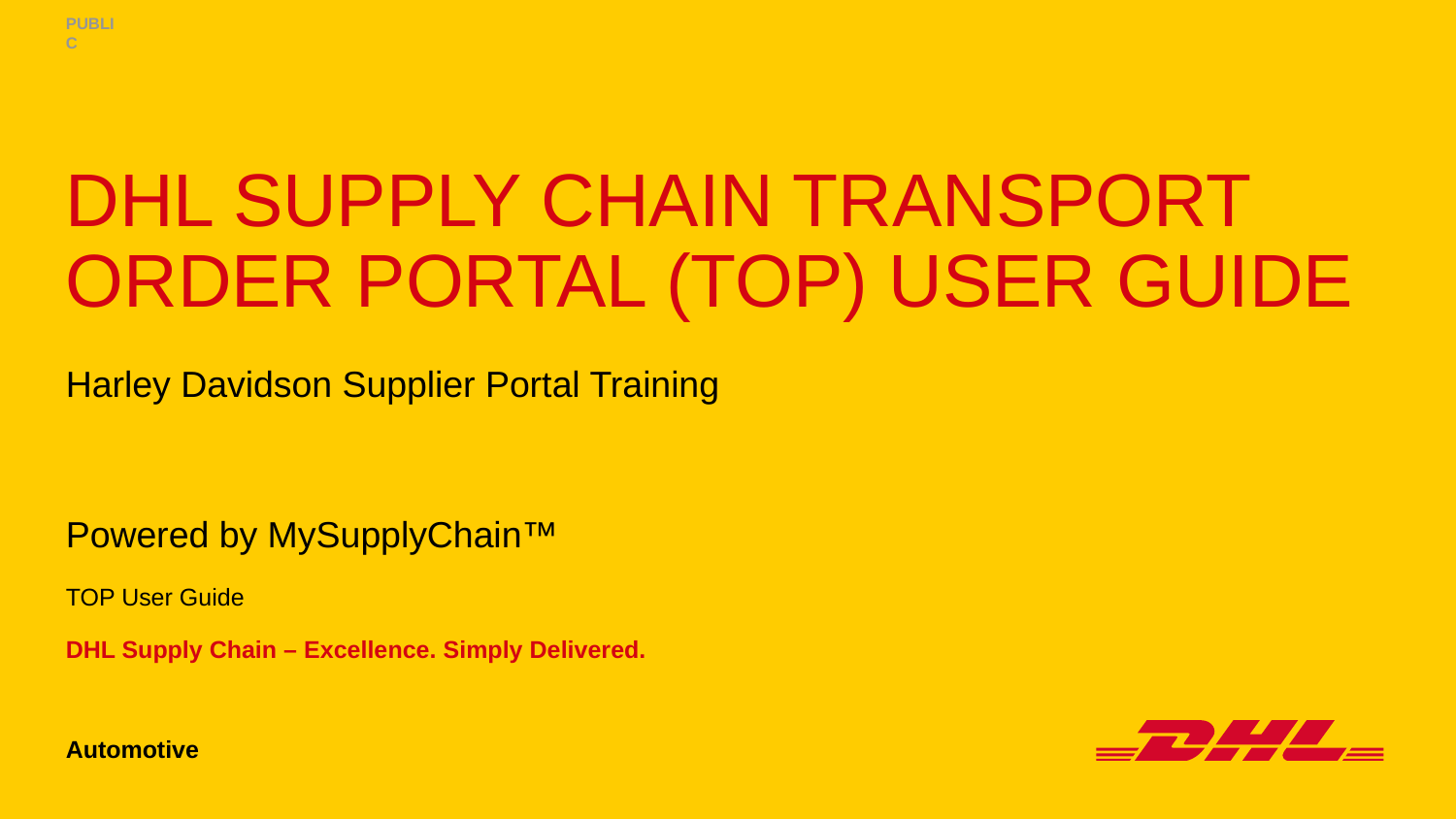

PUBLIC
# DHL Supply Chain Transport Order Portal (TOP) User Guide
Harley Davidson Supplier Portal Training
Powered by MySupplyChain™
TOP User Guide
DHL Supply Chain – Excellence. Simply Delivered.
Automotive